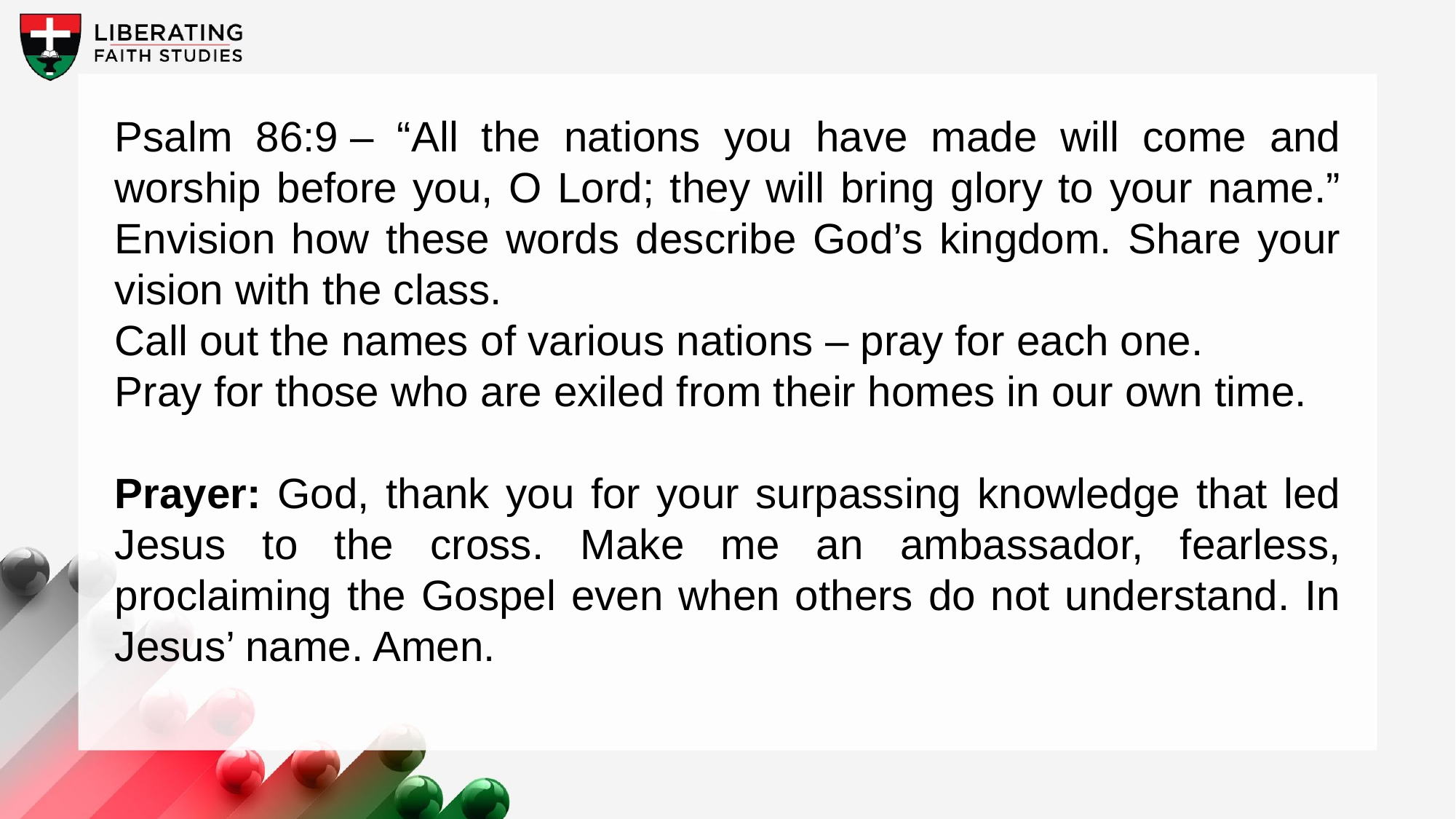

Psalm 86:9 – “All the nations you have made will come and worship before you, O Lord; they will bring glory to your name.” Envision how these words describe God’s kingdom. Share your vision with the class.
Call out the names of various nations – pray for each one.
Pray for those who are exiled from their homes in our own time.

Prayer: God, thank you for your surpassing knowledge that led Jesus to the cross. Make me an ambassador, fearless, proclaiming the Gospel even when others do not understand. In Jesus’ name. Amen.